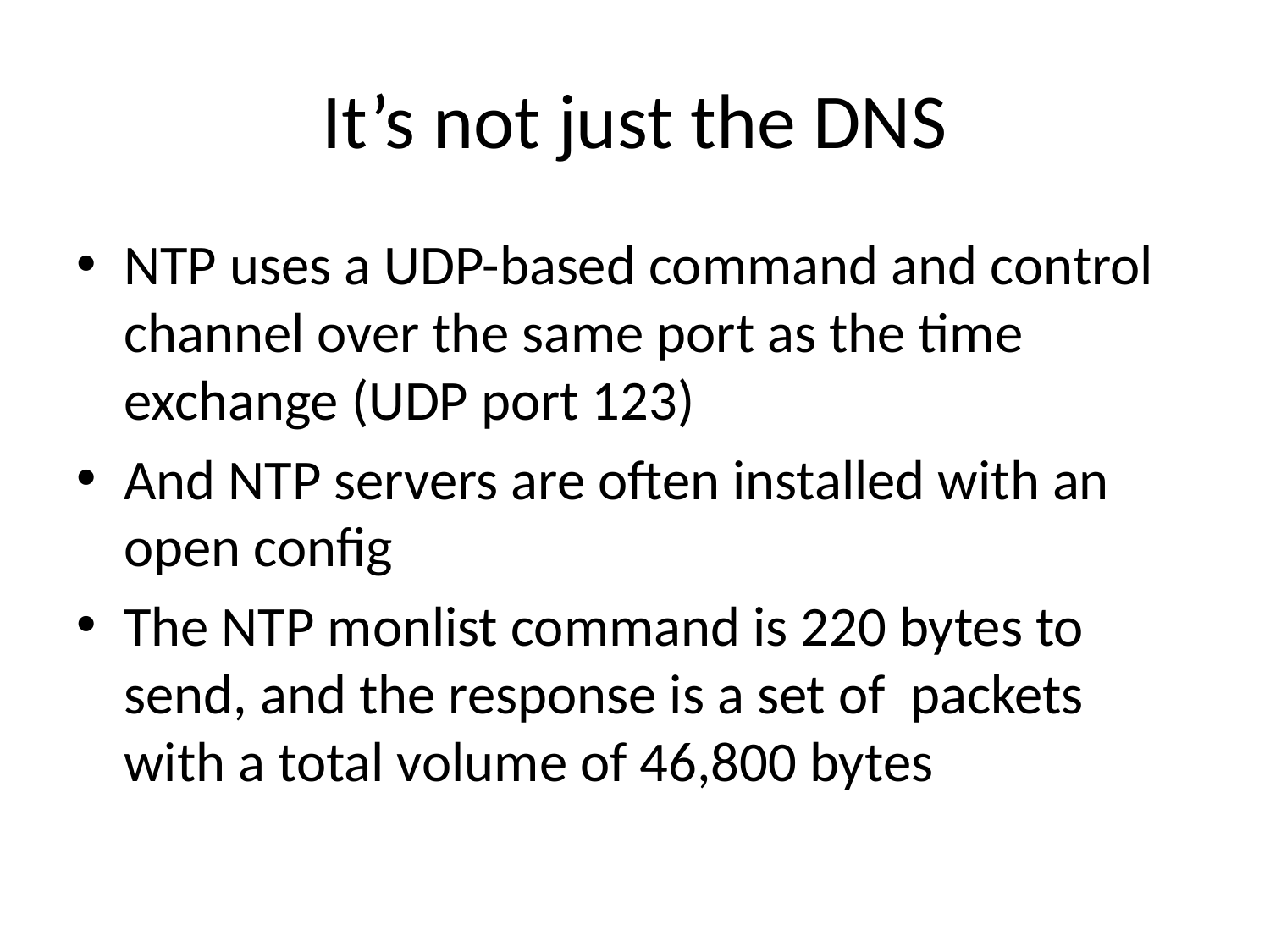

# It’s not just the DNS
NTP uses a UDP-based command and control channel over the same port as the time exchange (UDP port 123)
And NTP servers are often installed with an open config
The NTP monlist command is 220 bytes to send, and the response is a set of  packets with a total volume of 46,800 bytes